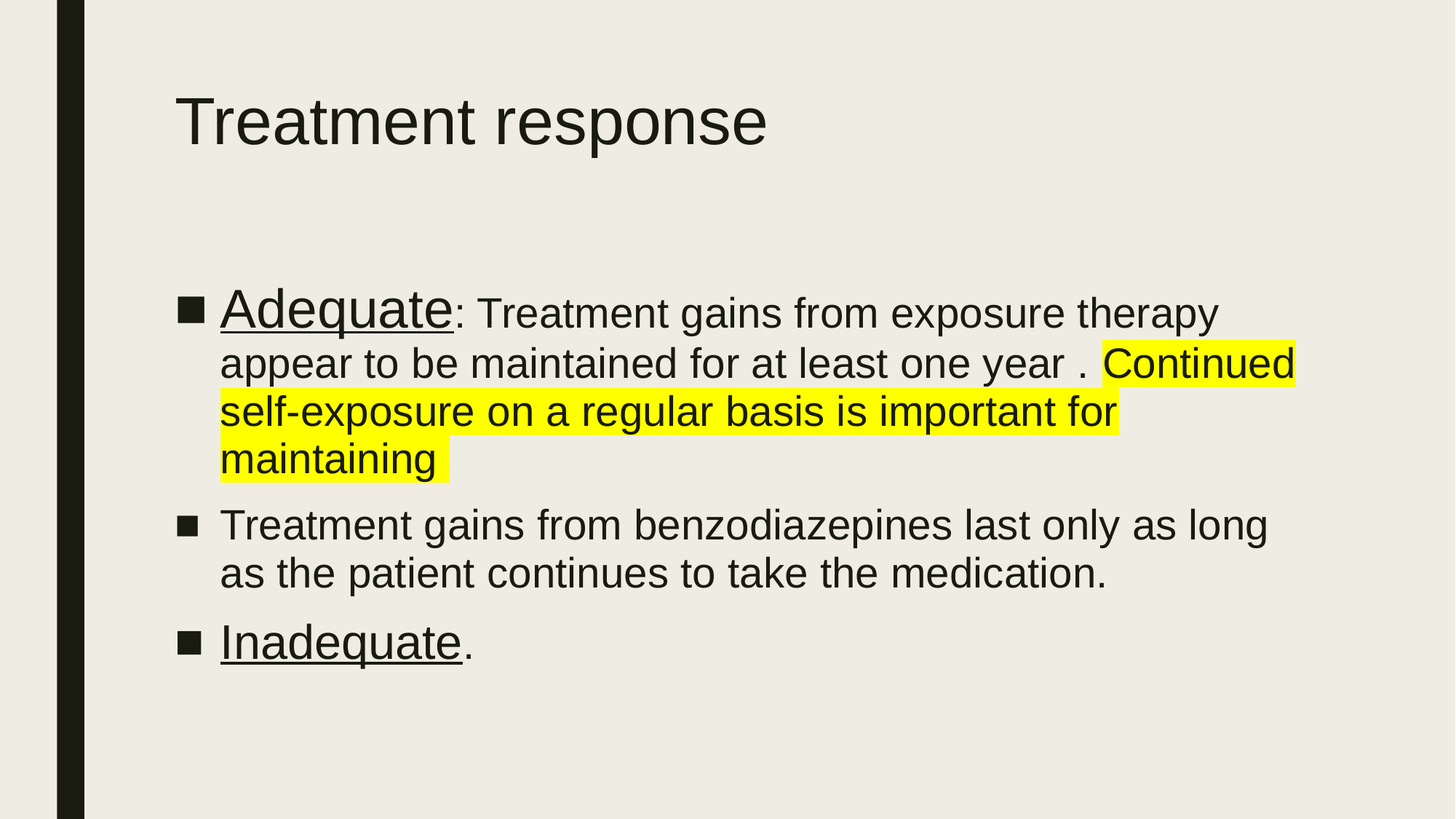

# Treatment response
Adequate: Treatment gains from exposure therapy appear to be maintained for at least one year . Continued self-exposure on a regular basis is important for maintaining
Treatment gains from benzodiazepines last only as long as the patient continues to take the medication.
Inadequate.